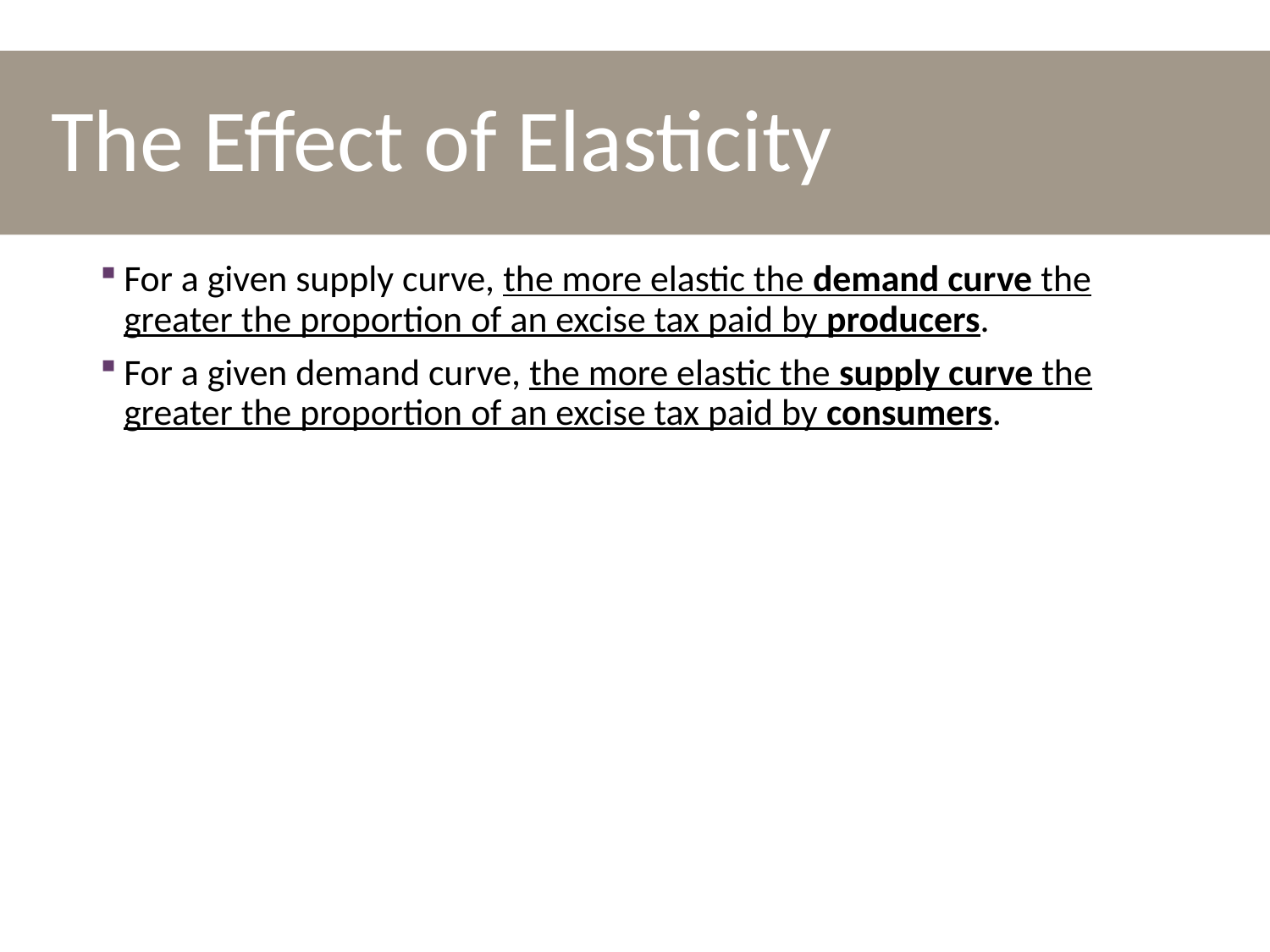

# The Effect of Elasticity
For a given supply curve, the more elastic the demand curve the greater the proportion of an excise tax paid by producers.
For a given demand curve, the more elastic the supply curve the greater the proportion of an excise tax paid by consumers.